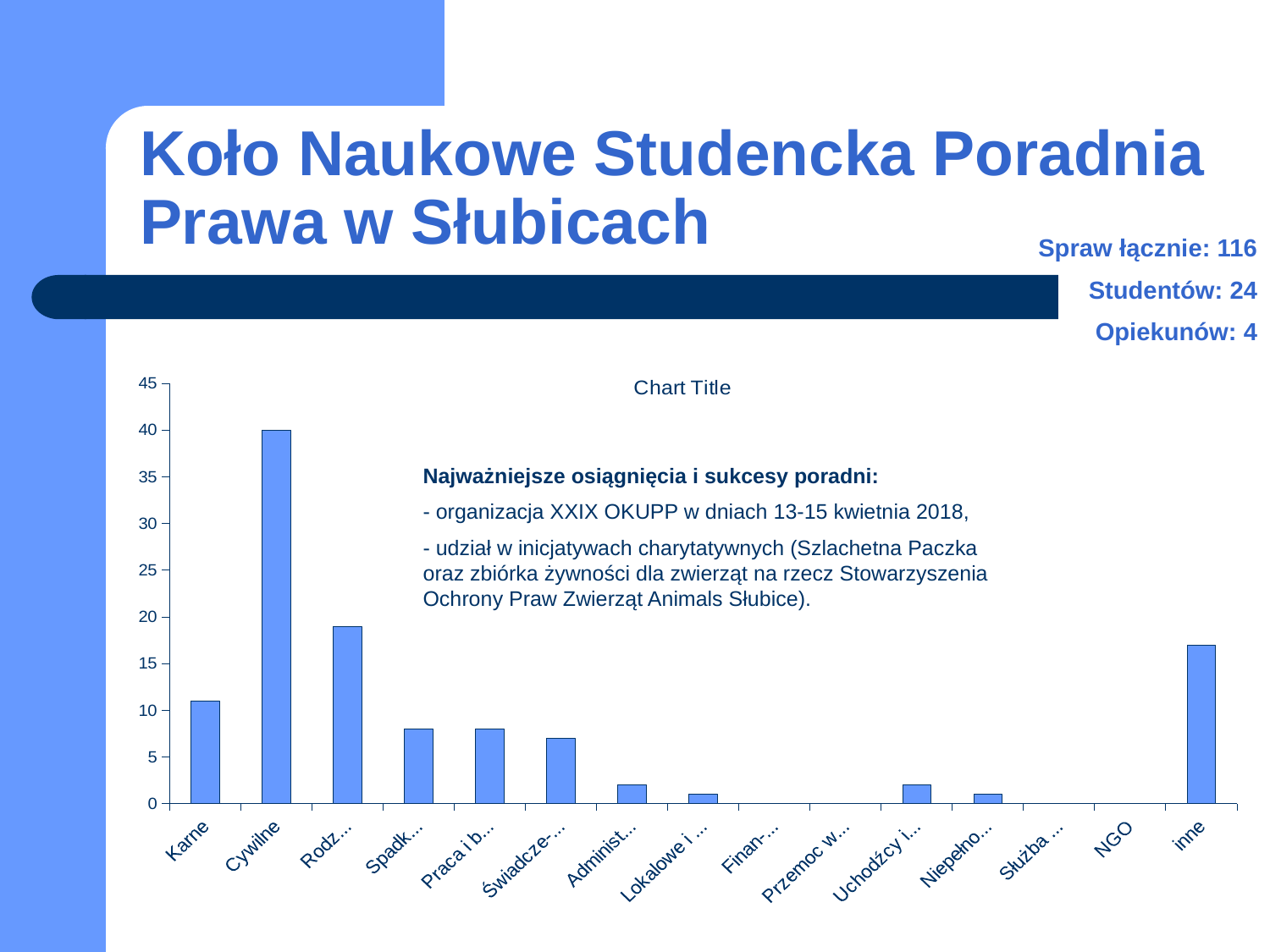

# Koło Naukowe Studencka Poradnia Prawa w Słubicach
Spraw łącznie: 116
Studentów: 24
Opiekunów: 4

### Chart:

| Category |  |
|---|---|
| Karne | 11.0 |
| Cywilne | 40.0 |
| Rodzinne | 19.0 |
| Spadko-we | 8.0 |
| Praca i bezro-bocie | 8.0 |
| Świadcze-nia społeczne | 7.0 |
| Administra-cyjne | 2.0 |
| Lokalowe i spół-dzielcze | 1.0 |
| Finan-sowe | 0.0 |
| Przemoc wobec kobiet | 0.0 |
| Uchodźcy i cudzo-ziemcy | 2.0 |
| Niepełno-sprawni | 1.0 |
| Służba zdrowia | 0.0 |
| NGO | 0.0 |
| inne | 17.0 |
Najważniejsze osiągnięcia i sukcesy poradni:
- organizacja XXIX OKUPP w dniach 13-15 kwietnia 2018,
- udział w inicjatywach charytatywnych (Szlachetna Paczka oraz zbiórka żywności dla zwierząt na rzecz Stowarzyszenia Ochrony Praw Zwierząt Animals Słubice).